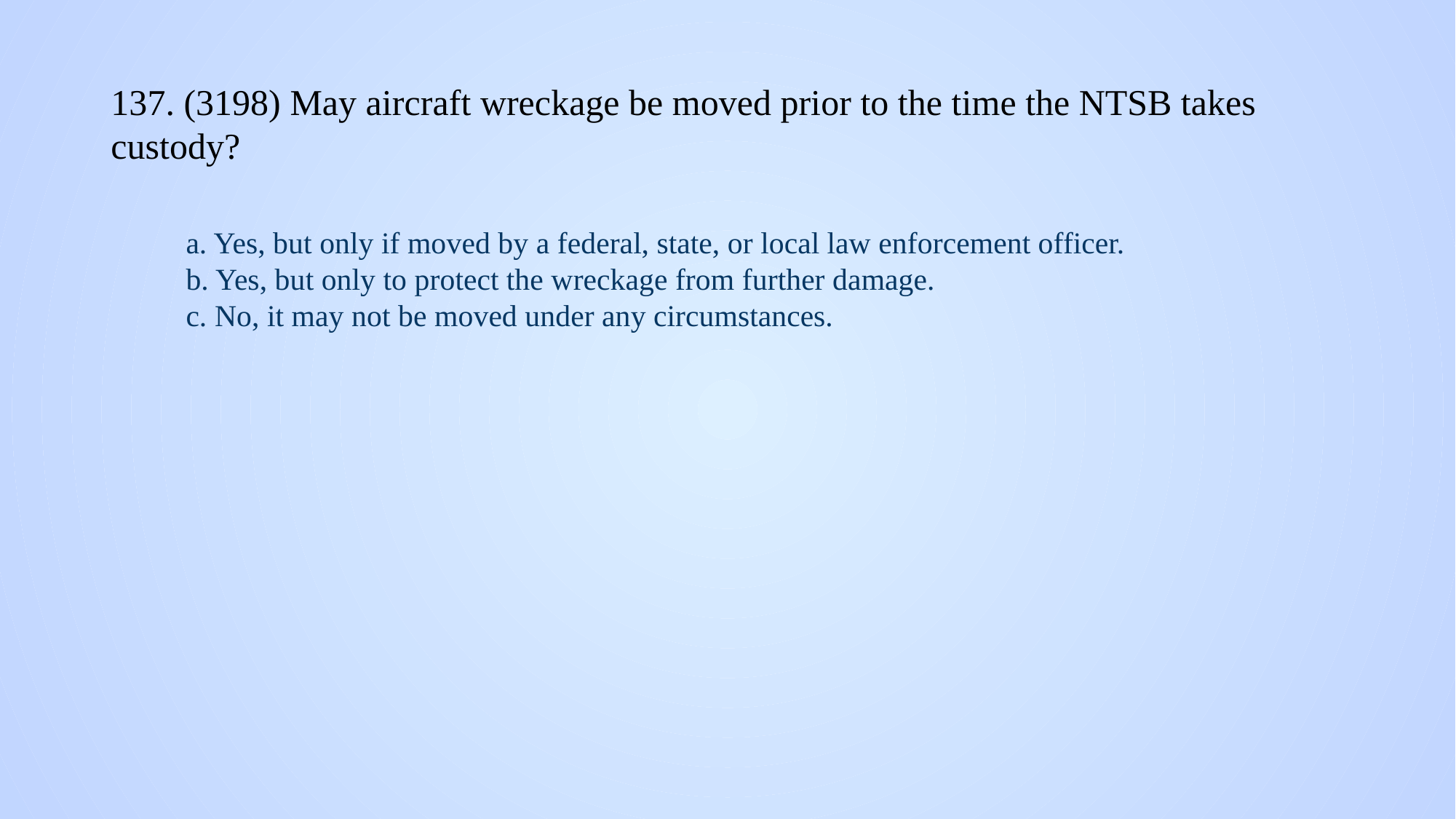

# 137. (3198) May aircraft wreckage be moved prior to the time the NTSB takes custody?
a. Yes, but only if moved by a federal, state, or local law enforcement officer.
b. Yes, but only to protect the wreckage from further damage.
c. No, it may not be moved under any circumstances.